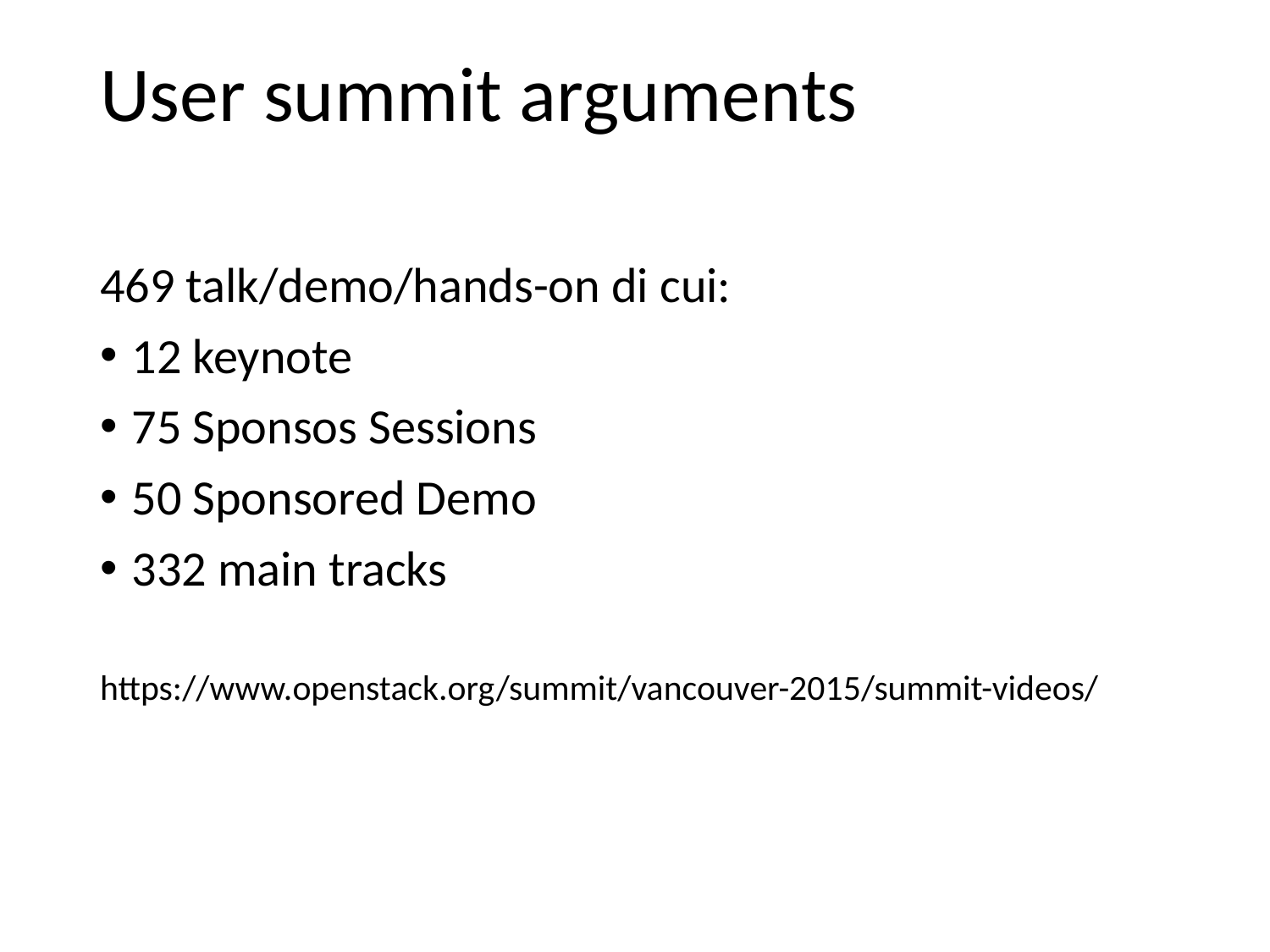

# User summit arguments
469 talk/demo/hands-on di cui:
12 keynote
75 Sponsos Sessions
50 Sponsored Demo
332 main tracks

https://www.openstack.org/summit/vancouver-2015/summit-videos/